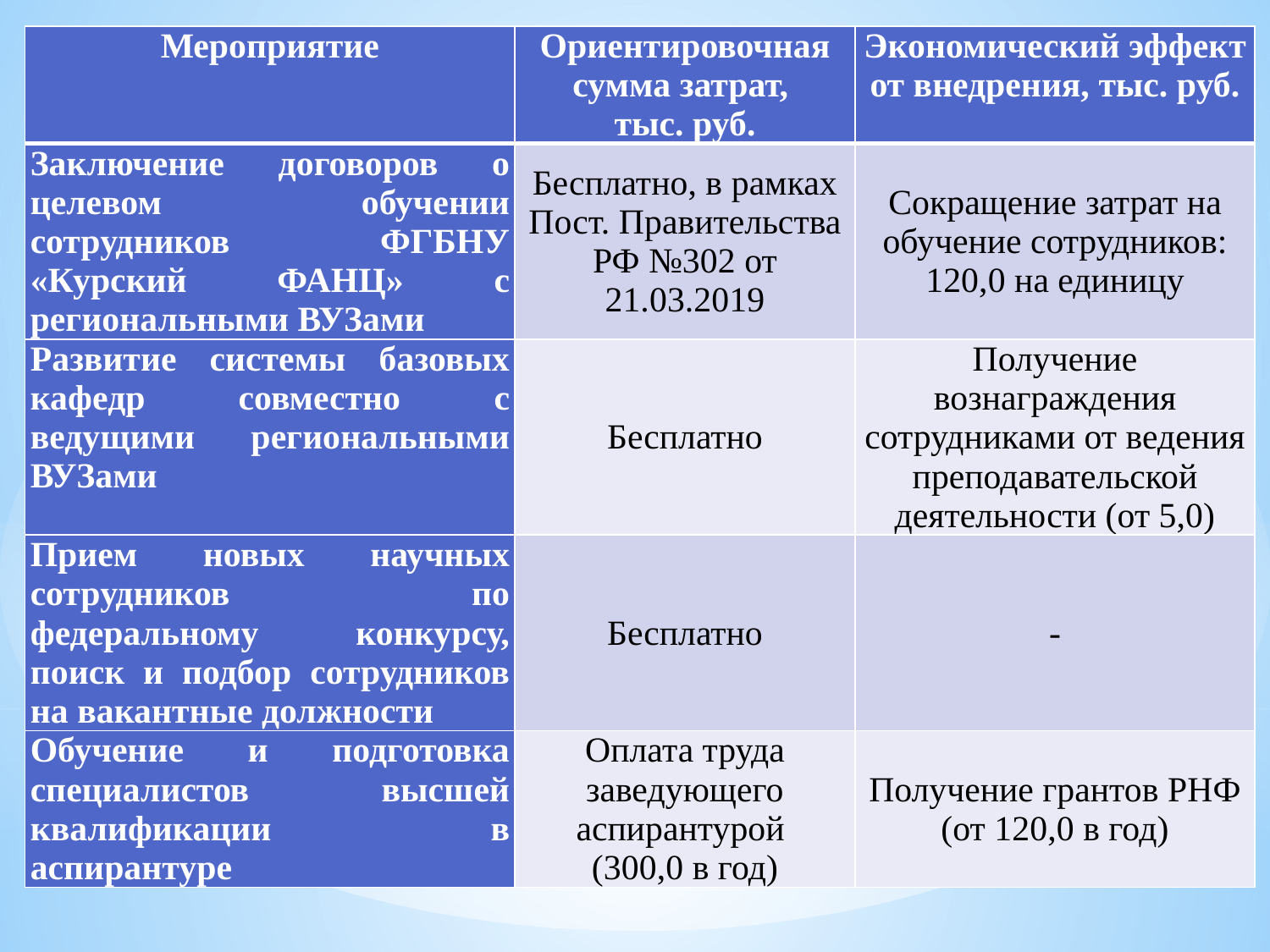

| Мероприятие | Ориентировочная сумма затрат, тыс. руб. | Экономический эффект от внедрения, тыс. руб. |
| --- | --- | --- |
| Заключение договоров о целевом обучении сотрудников ФГБНУ «Курский ФАНЦ» с региональными ВУЗами | Бесплатно, в рамках Пост. Правительства РФ №302 от 21.03.2019 | Сокращение затрат на обучение сотрудников: 120,0 на единицу |
| Развитие системы базовых кафедр совместно с ведущими региональными ВУЗами | Бесплатно | Получение вознаграждения сотрудниками от ведения преподавательской деятельности (от 5,0) |
| Прием новых научных сотрудников по федеральному конкурсу, поиск и подбор сотрудников на вакантные должности | Бесплатно | - |
| Обучение и подготовка специалистов высшей квалификации в аспирантуре | Оплата труда заведующего аспирантурой (300,0 в год) | Получение грантов РНФ (от 120,0 в год) |